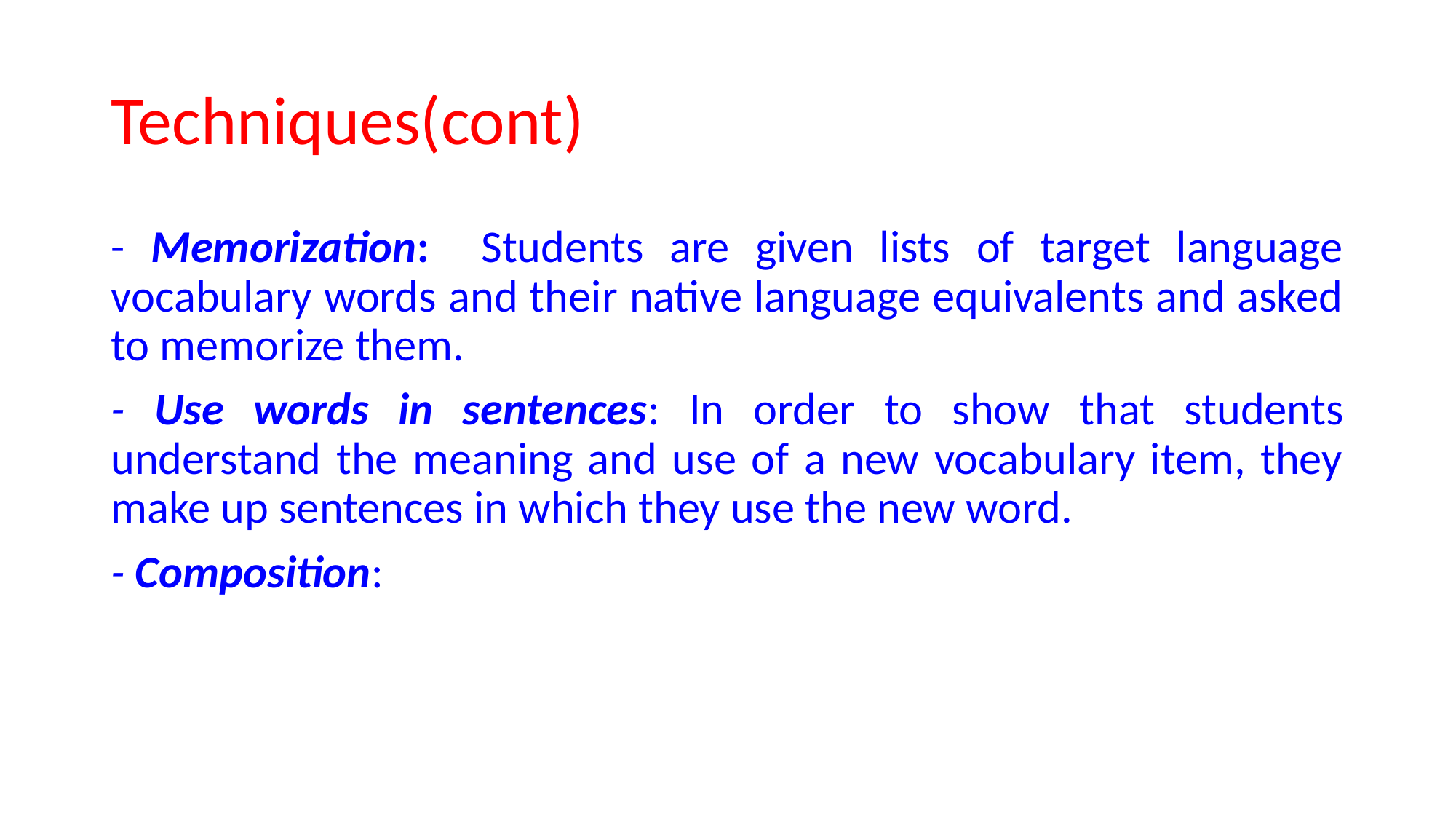

# Techniques(cont)
- Memorization:  Students are given lists of target language vocabulary words and their native language equivalents and asked to memorize them.
- Use words in sentences: In order to show that students understand the meaning and use of a new vocabulary item, they make up sentences in which they use the new word.
- Composition: